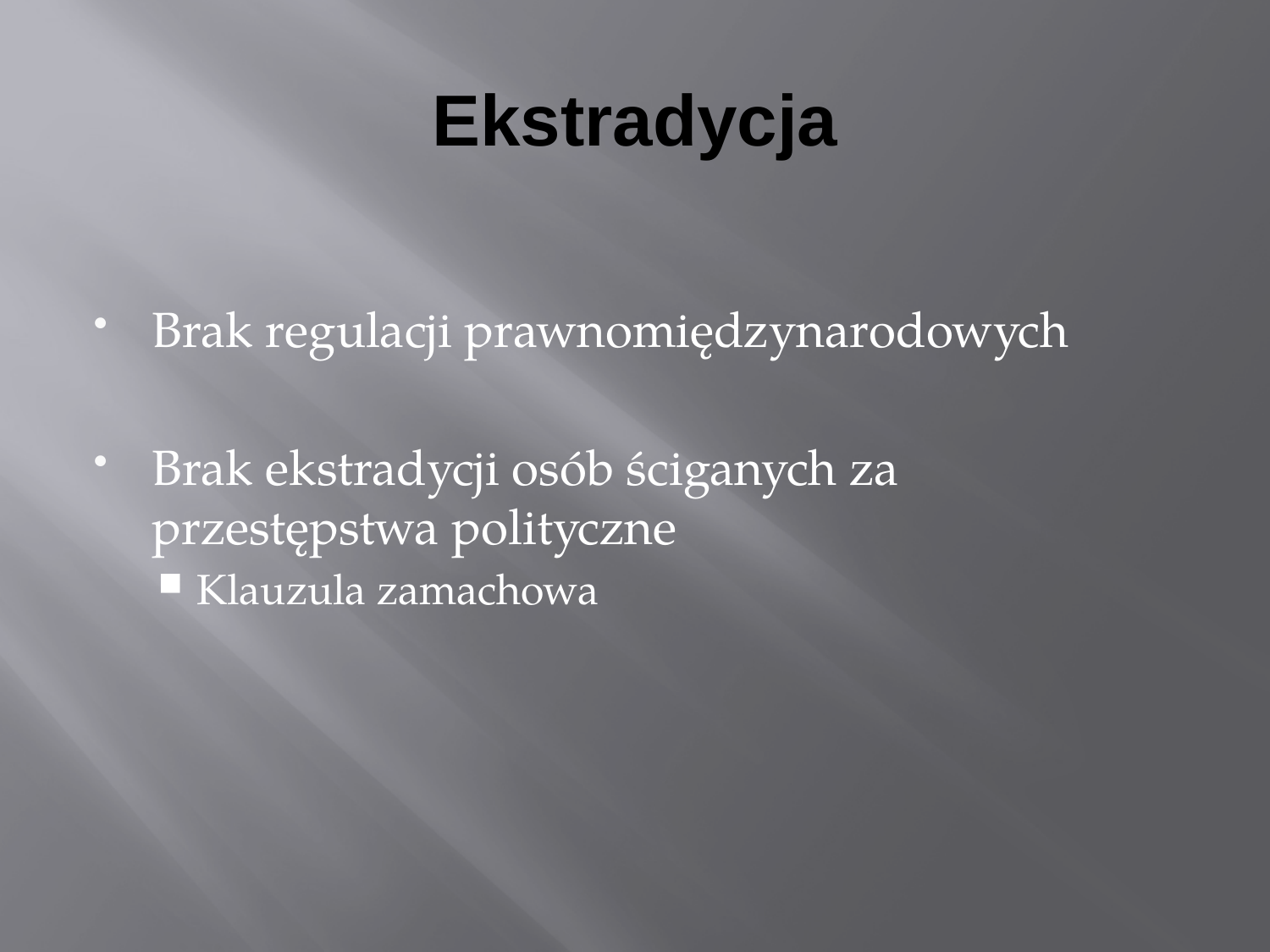

# Ekstradycja

Brak regulacji prawnomiędzynarodowych

Brak ekstradycji osób ściganych za przestępstwa polityczne
Klauzula zamachowa